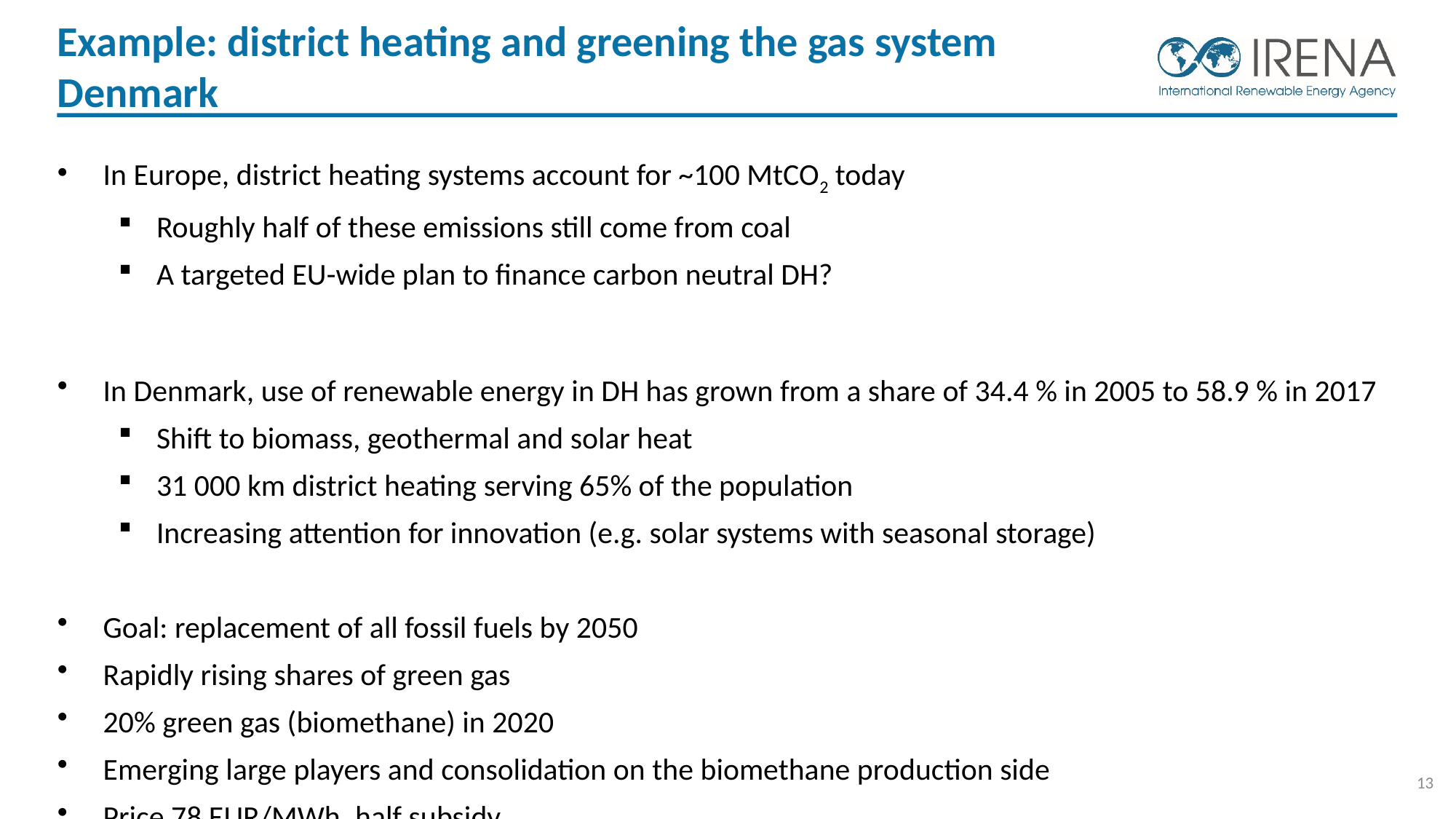

# Example: district heating and greening the gas system Denmark
In Europe, district heating systems account for ~100 MtCO2 today
Roughly half of these emissions still come from coal
A targeted EU-wide plan to finance carbon neutral DH?

In Denmark, use of renewable energy in DH has grown from a share of 34.4 % in 2005 to 58.9 % in 2017
Shift to biomass, geothermal and solar heat
31 000 km district heating serving 65% of the population
Increasing attention for innovation (e.g. solar systems with seasonal storage)

Goal: replacement of all fossil fuels by 2050
Rapidly rising shares of green gas
20% green gas (biomethane) in 2020
Emerging large players and consolidation on the biomethane production side
Price 78 EUR/MWh, half subsidy
13